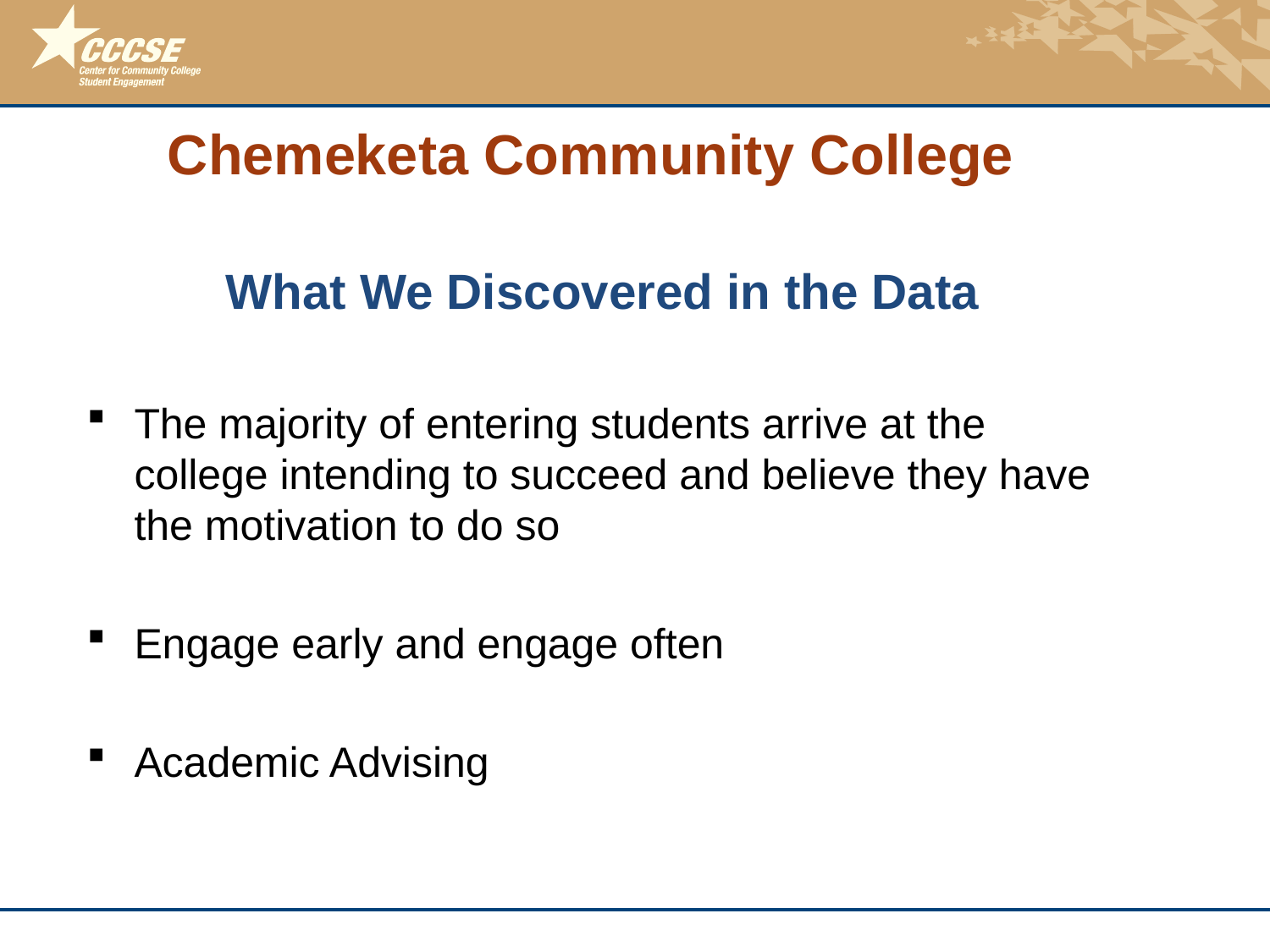

# Chemeketa Community College
What We Discovered in the Data

The majority of entering students arrive at the college intending to succeed and believe they have the motivation to do so

Engage early and engage often

Academic Advising